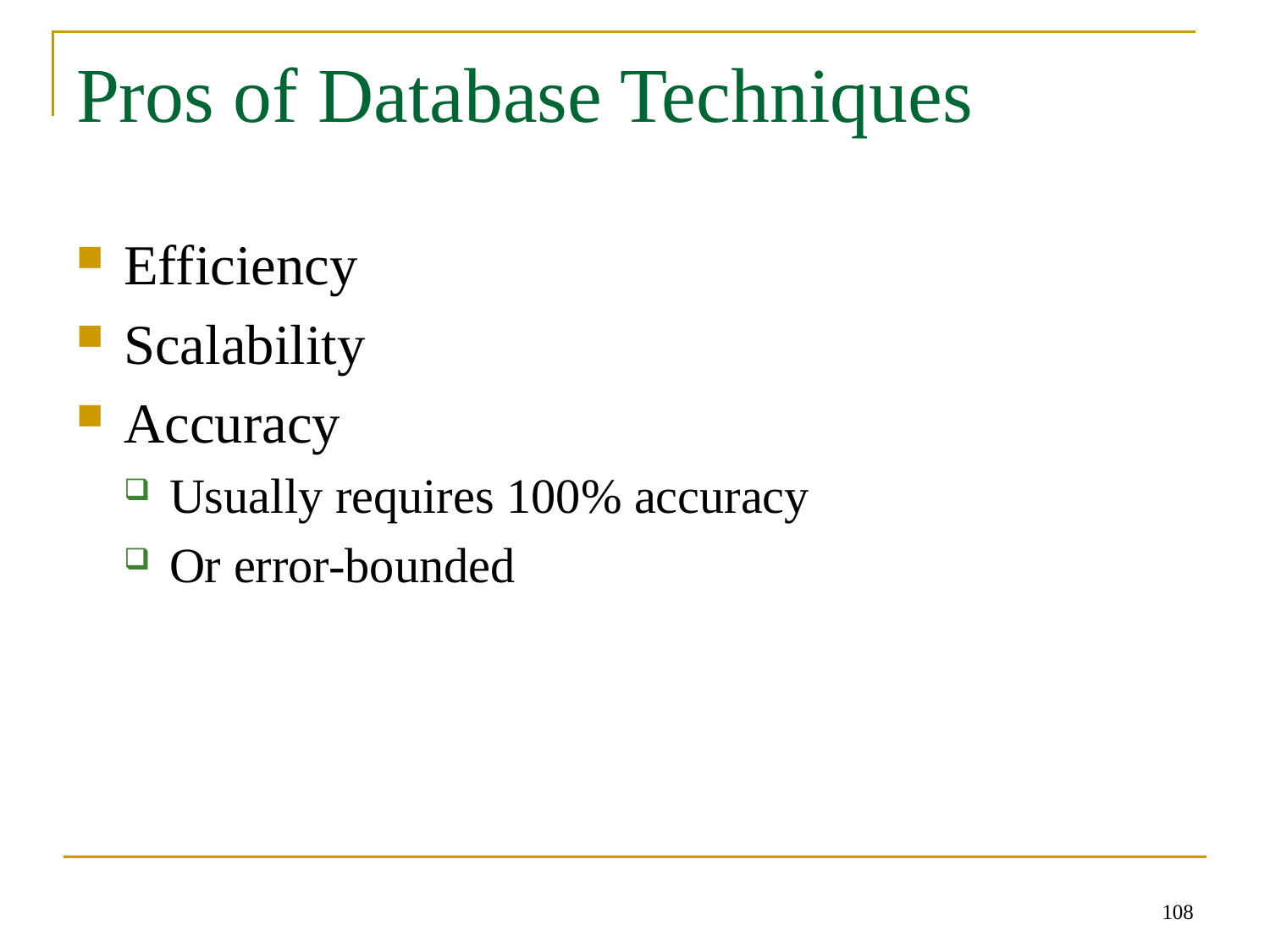

# Pros of Database Techniques
Efficiency
Scalability
Accuracy
Usually requires 100% accuracy
Or error-bounded

108